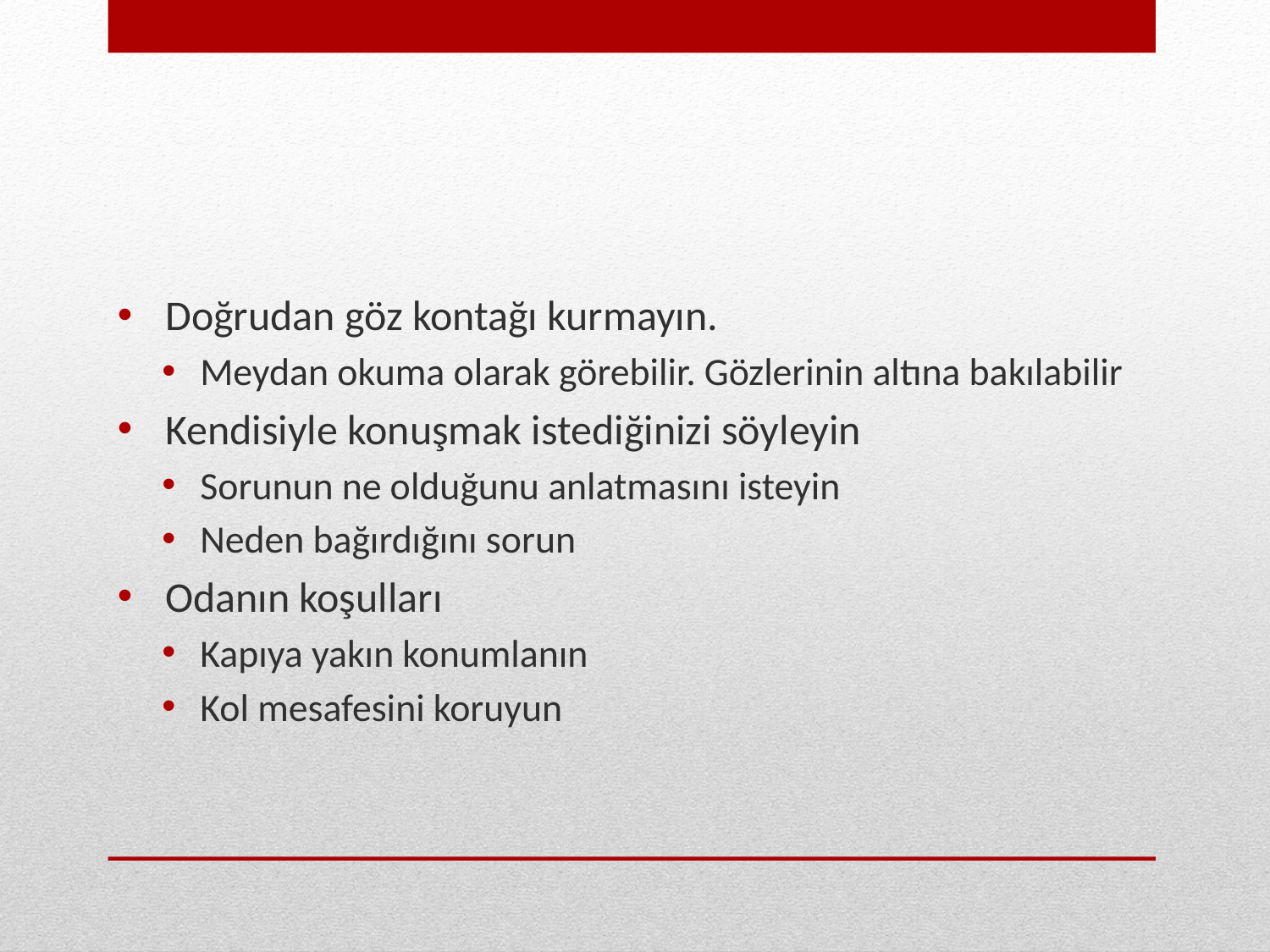

#
Doğrudan göz kontağı kurmayın.
Meydan okuma olarak görebilir. Gözlerinin altına bakılabilir
Kendisiyle konuşmak istediğinizi söyleyin
Sorunun ne olduğunu anlatmasını isteyin
Neden bağırdığını sorun
Odanın koşulları
Kapıya yakın konumlanın
Kol mesafesini koruyun